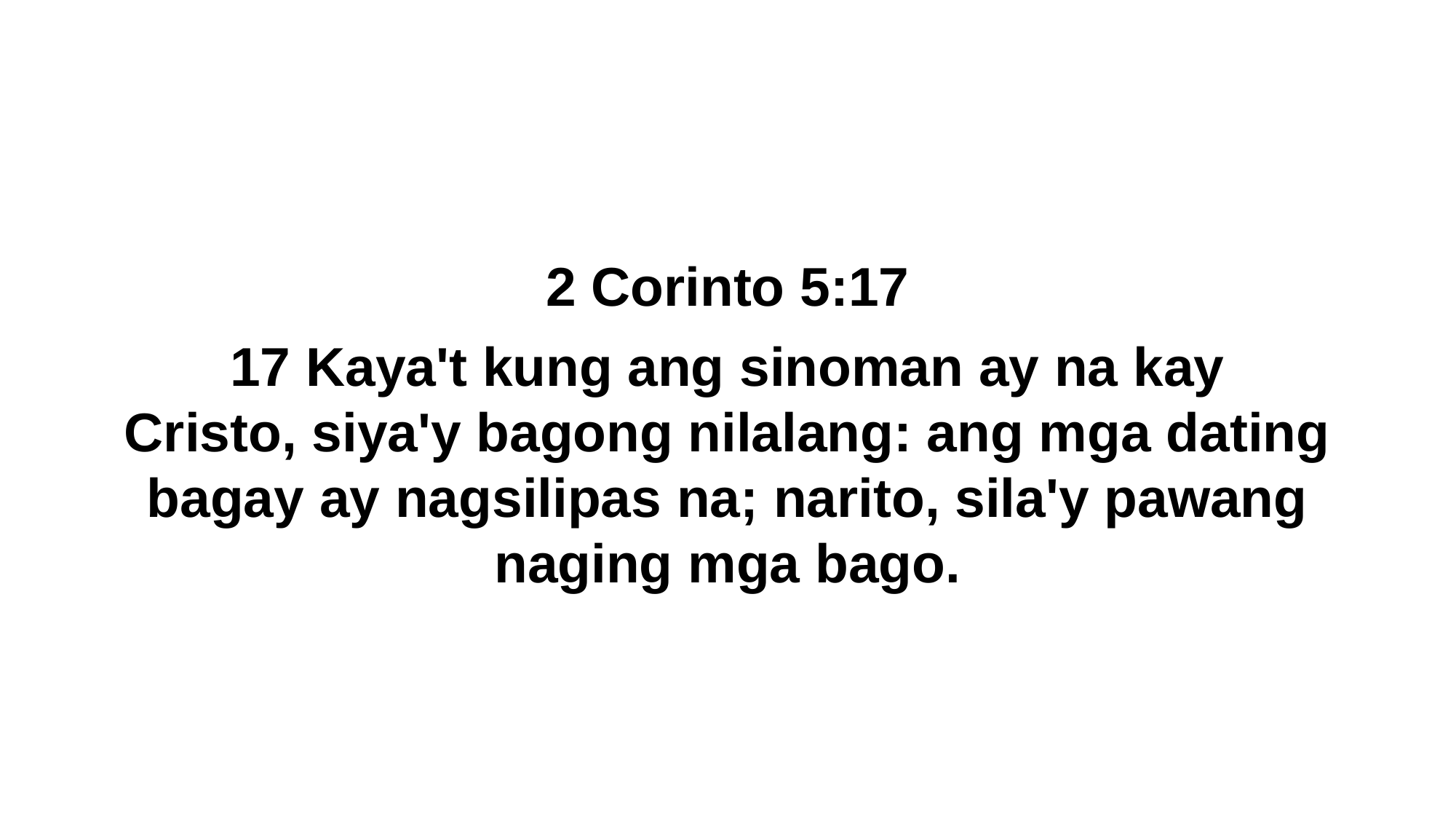

2 Corinto 5:17
17 Kaya't kung ang sinoman ay na kay Cristo, siya'y bagong nilalang: ang mga dating bagay ay nagsilipas na; narito, sila'y pawang naging mga bago.